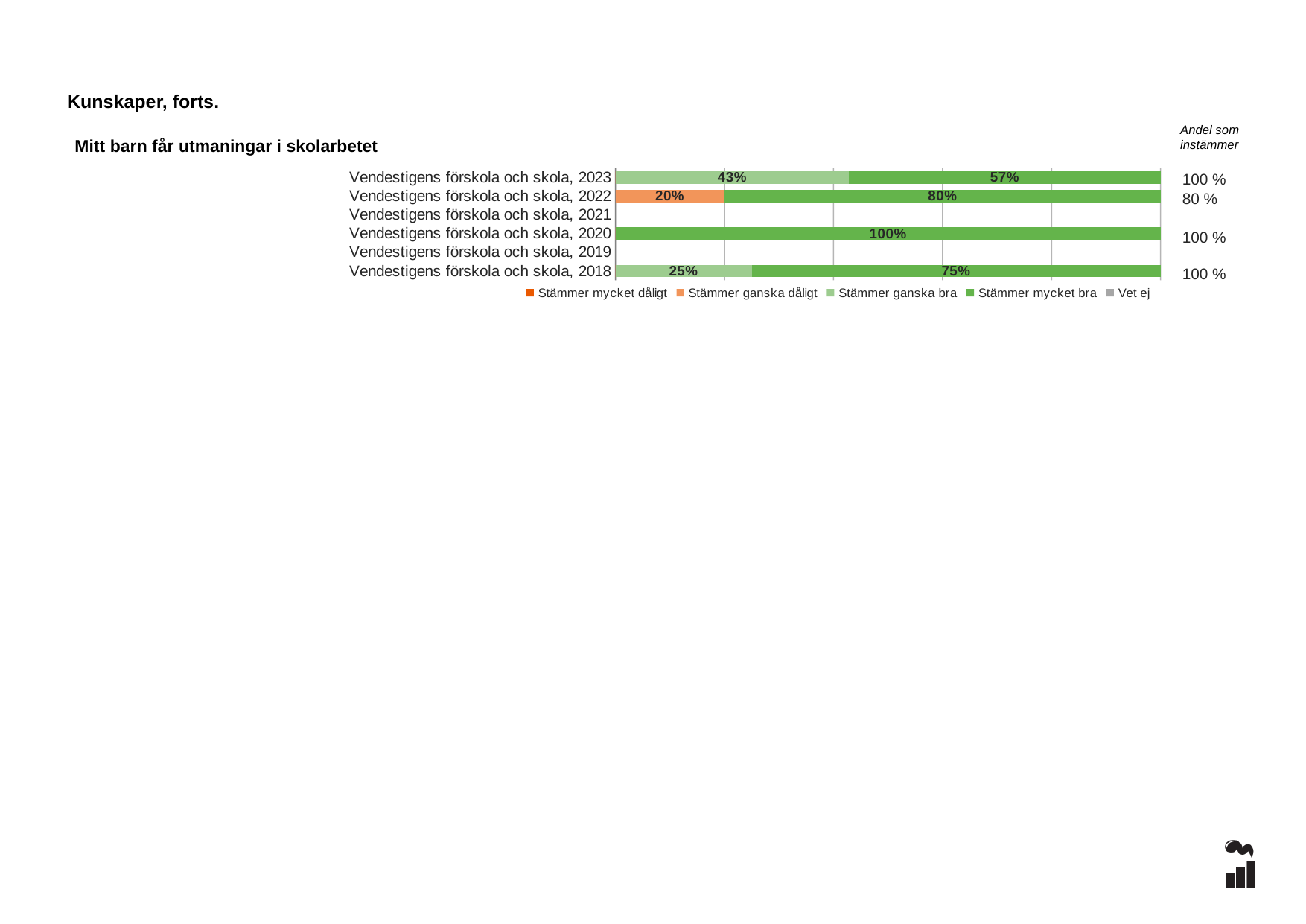

Kunskaper, forts.
Andel som instämmer
Mitt barn får utmaningar i skolarbetet

### Chart

| Category | Stämmer mycket dåligt | Stämmer ganska dåligt | Stämmer ganska bra | Stämmer mycket bra | Vet ej |
|---|---|---|---|---|---|
| Vendestigens förskola och skola, 2023 | 0.0 | 0.0 | 0.4286 | 0.5714 | 0.0 |
| Vendestigens förskola och skola, 2022 | 0.0 | 0.2 | 0.0 | 0.8 | 0.0 |
| Vendestigens förskola och skola, 2021 | None | None | None | None | None |
| Vendestigens förskola och skola, 2020 | 0.0 | 0.0 | 0.0 | 1.0 | 0.0 |
| Vendestigens förskola och skola, 2019 | None | None | None | None | None |
| Vendestigens förskola och skola, 2018 | 0.0 | 0.0 | 0.25 | 0.75 | 0.0 |
100 %
80 %

100 %

100 %